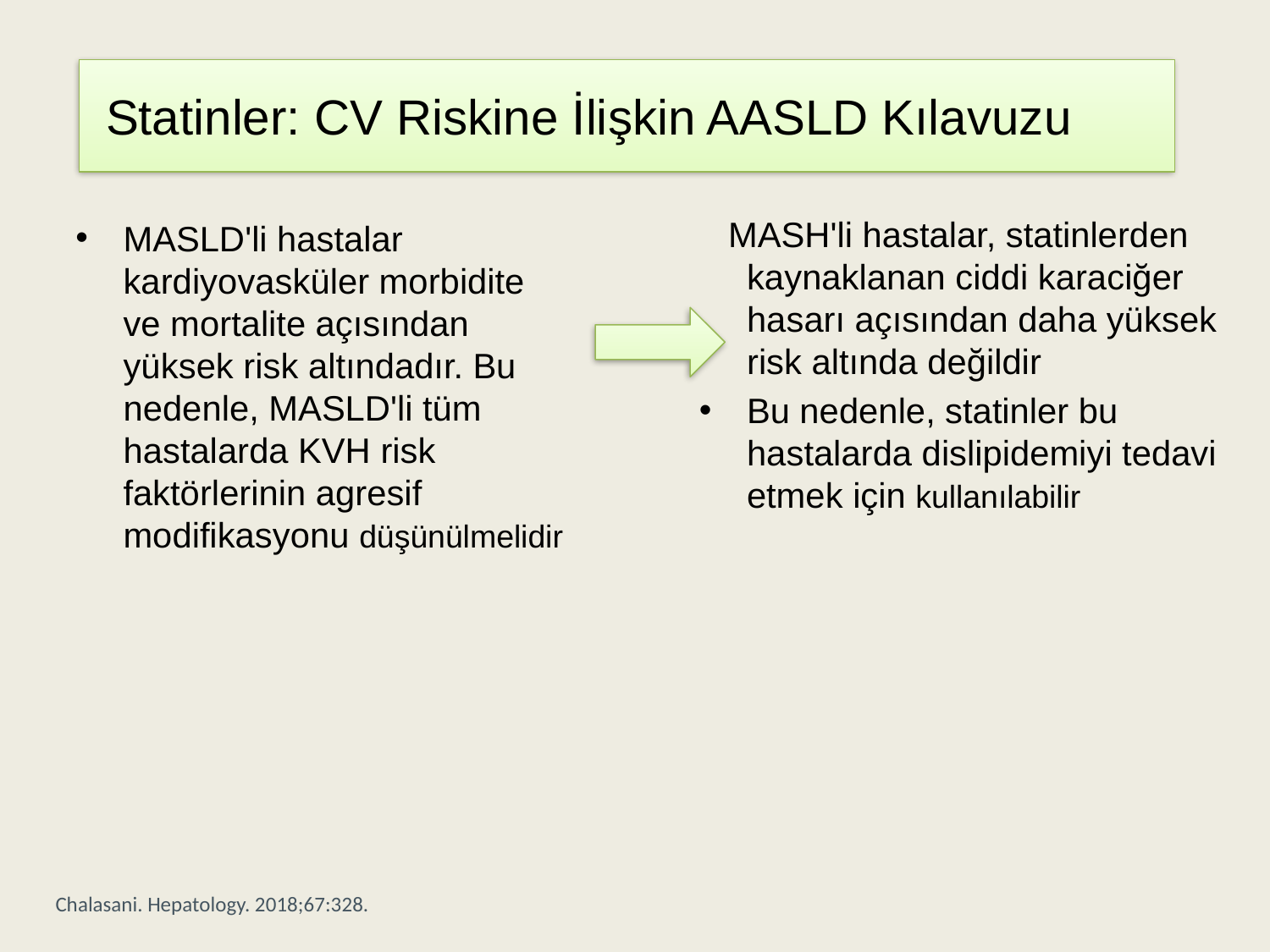

# Statinler: CV Riskine İlişkin AASLD Kılavuzu
   MASH'li hastalar, statinlerden kaynaklanan ciddi karaciğer hasarı açısından daha yüksek risk altında değildir
Bu nedenle, statinler bu hastalarda dislipidemiyi tedavi etmek için kullanılabilir
MASLD'li hastalar kardiyovasküler morbidite ve mortalite açısından yüksek risk altındadır. Bu nedenle, MASLD'li tüm hastalarda KVH risk faktörlerinin agresif modifikasyonu düşünülmelidir

Chalasani. Hepatology. 2018;67:328.